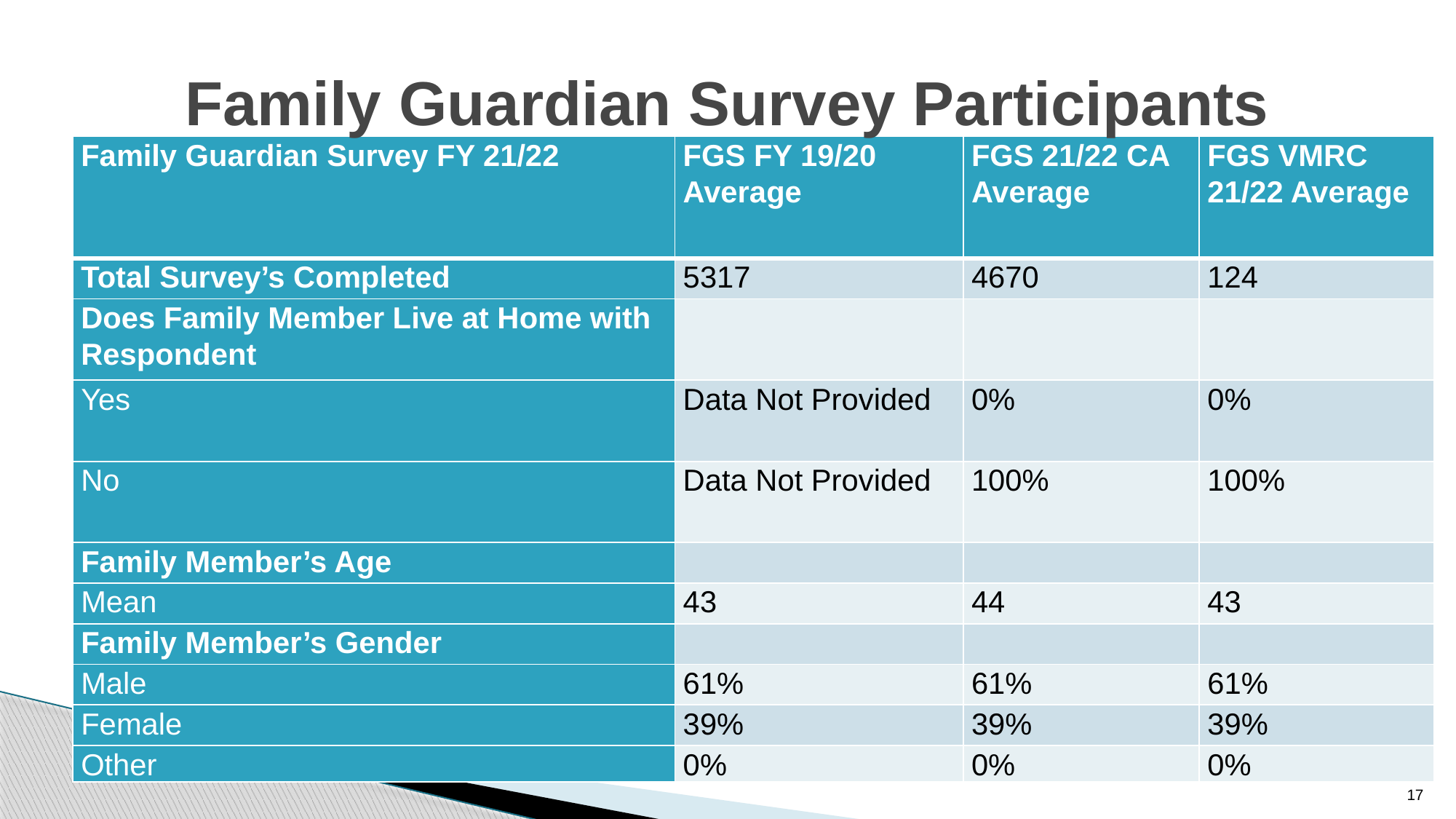

# Family Guardian Survey Participants
| Family Guardian Survey FY 21/22 | FGS FY 19/20 Average | FGS 21/22 CA Average | FGS VMRC 21/22 Average |
| --- | --- | --- | --- |
| Total Survey’s Completed | 5317 | 4670 | 124 |
| Does Family Member Live at Home with Respondent |  |  |  |
| Yes | Data Not Provided | 0% | 0% |
| No | Data Not Provided | 100% | 100% |
| Family Member’s Age |  |  |  |
| Mean | 43 | 44 | 43 |
| Family Member’s Gender |  |  |  |
| Male | 61% | 61% | 61% |
| Female | 39% | 39% | 39% |
| Other | 0% | 0% | 0% |
17